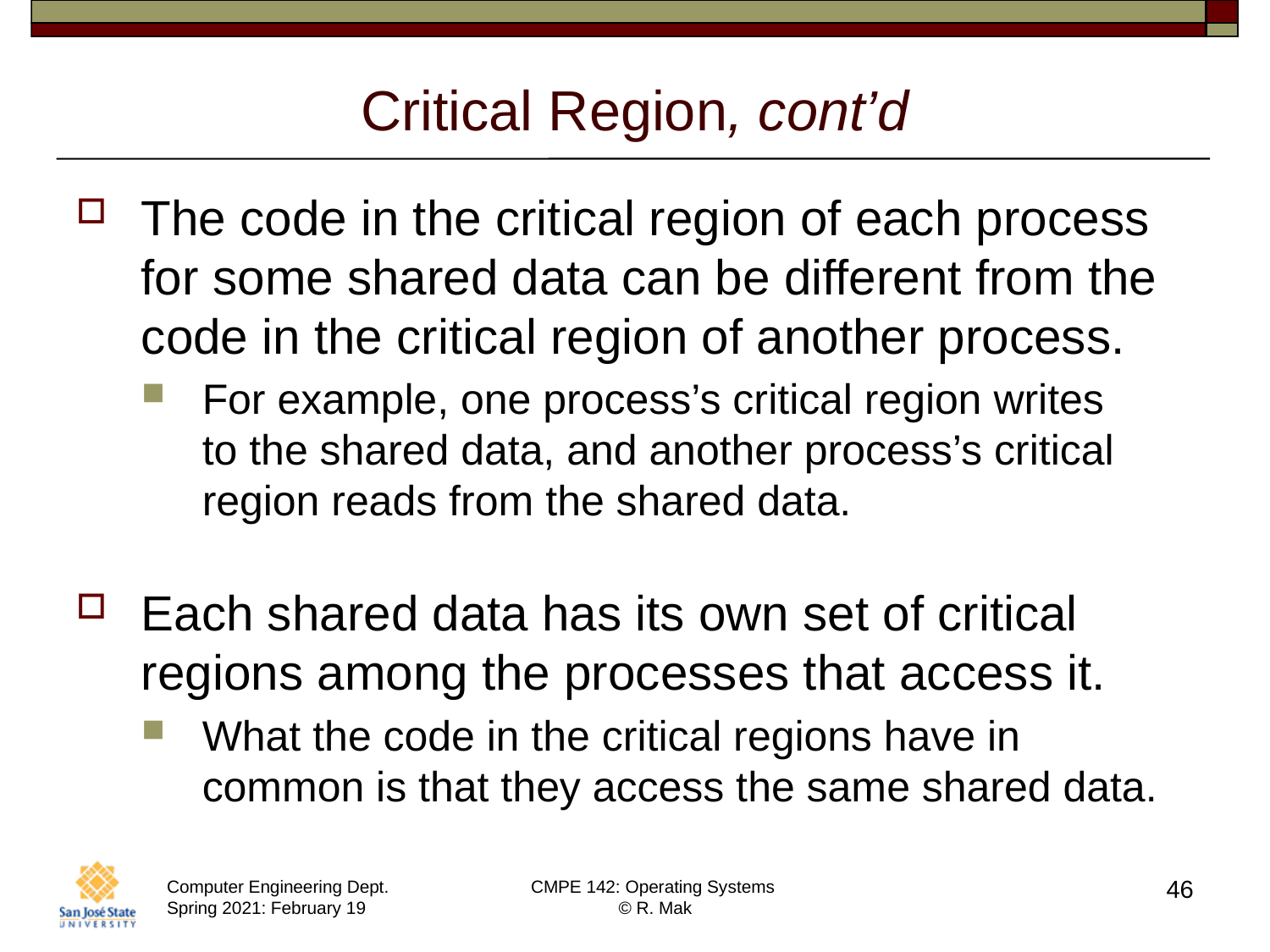

# Critical Region, cont’d
The code in the critical region of each process for some shared data can be different from the code in the critical region of another process.
For example, one process’s critical region writes
to the shared data, and another process’s critical region reads from the shared data.

Each shared data has its own set of critical regions among the processes that access it.
What the code in the critical regions have in common is that they access the same shared data.

46